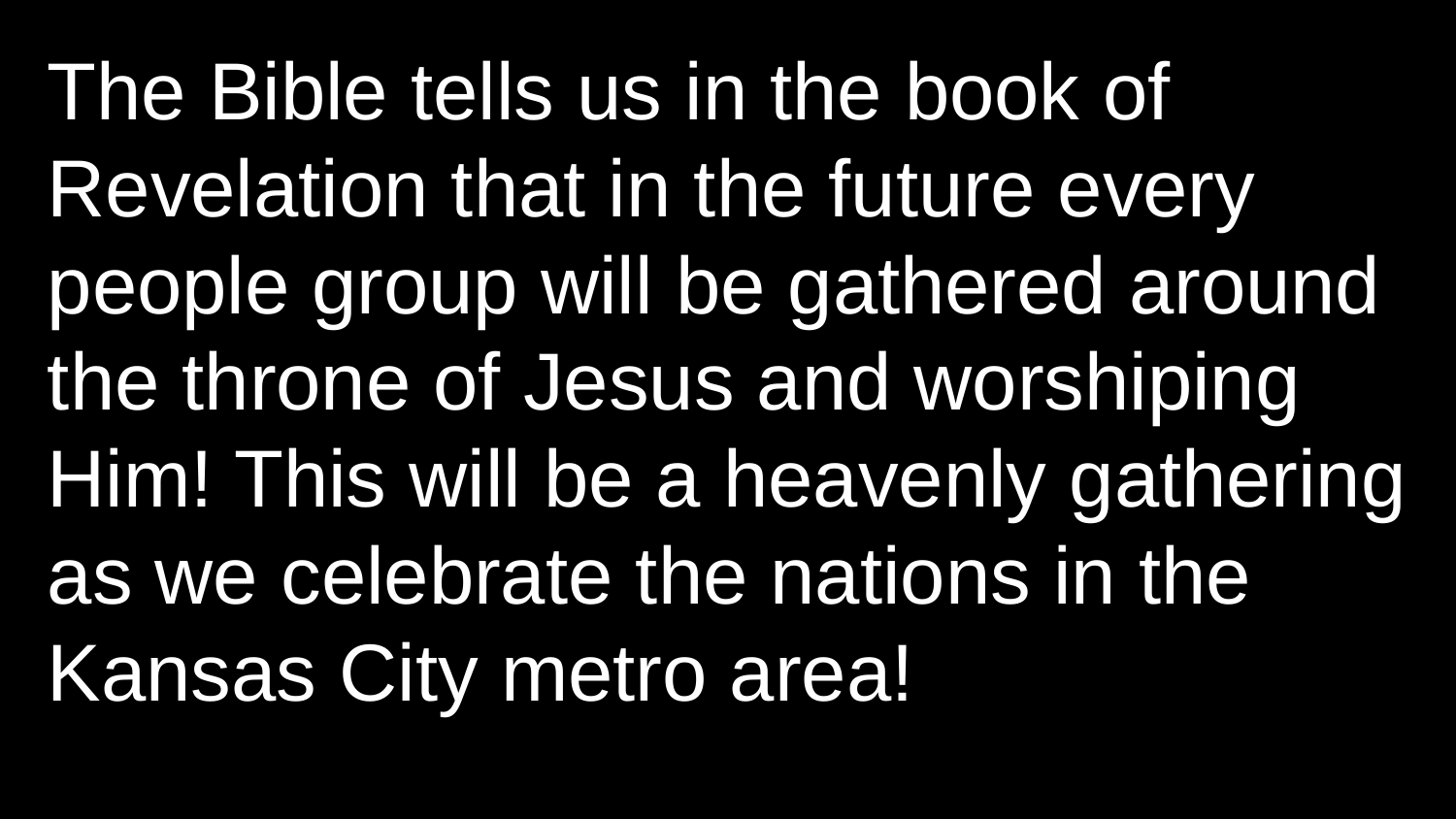

The Bible tells us in the book of Revelation that in the future every people group will be gathered around the throne of Jesus and worshiping Him! This will be a heavenly gathering as we celebrate the nations in the Kansas City metro area!